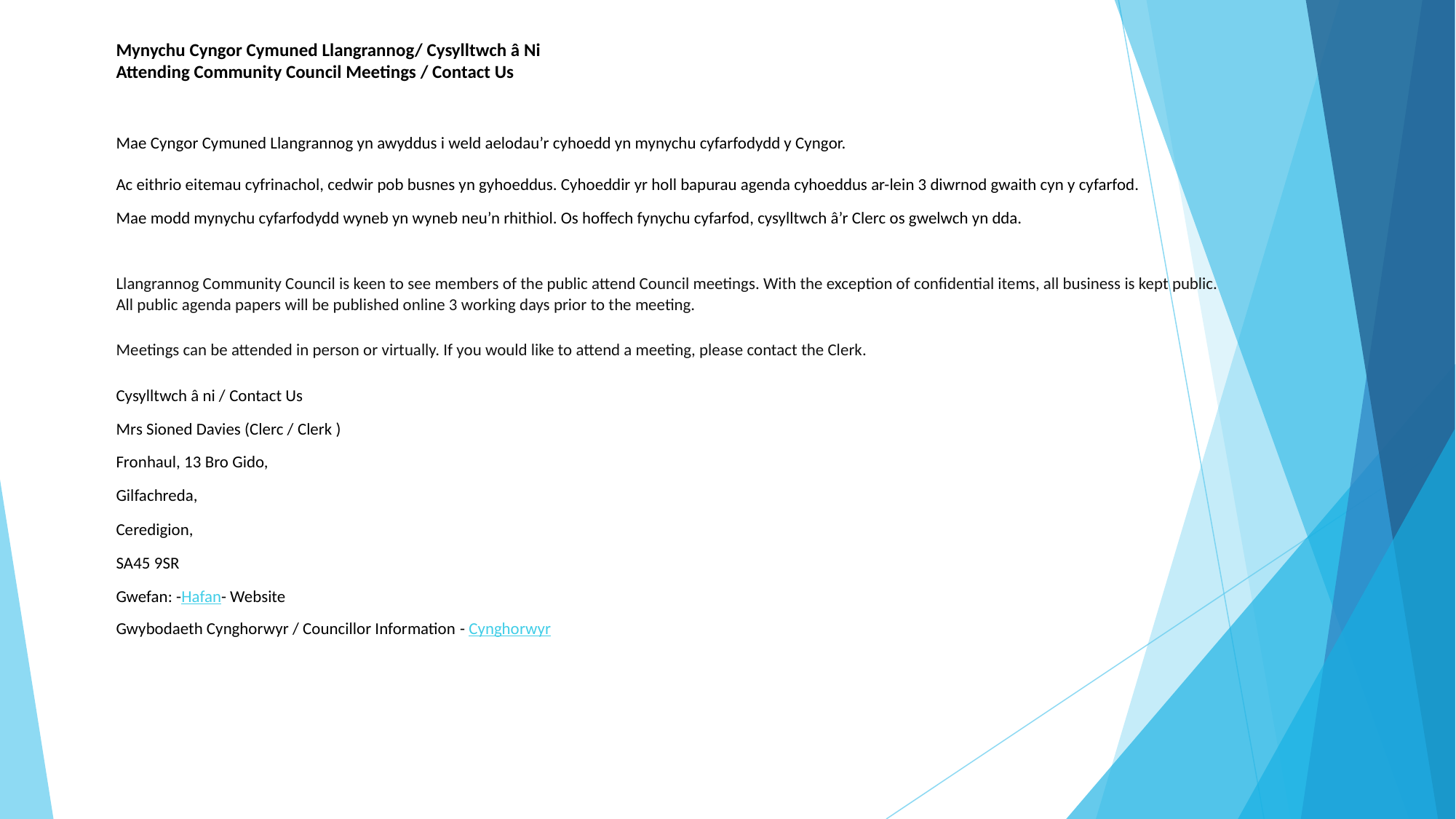

Mynychu Cyngor Cymuned Llangrannog/ Cysylltwch â Ni
Attending Community Council Meetings / Contact Us
Mae Cyngor Cymuned Llangrannog yn awyddus i weld aelodau’r cyhoedd yn mynychu cyfarfodydd y Cyngor.

Ac eithrio eitemau cyfrinachol, cedwir pob busnes yn gyhoeddus. Cyhoeddir yr holl bapurau agenda cyhoeddus ar-lein 3 diwrnod gwaith cyn y cyfarfod.
Mae modd mynychu cyfarfodydd wyneb yn wyneb neu’n rhithiol. Os hoffech fynychu cyfarfod, cysylltwch â’r Clerc os gwelwch yn dda.

Llangrannog Community Council is keen to see members of the public attend Council meetings. With the exception of confidential items, all business is kept public. All public agenda papers will be published online 3 working days prior to the meeting.
Meetings can be attended in person or virtually. If you would like to attend a meeting, please contact the Clerk.
Cysylltwch â ni / Contact Us
Mrs Sioned Davies (Clerc / Clerk )
Fronhaul, 13 Bro Gido,
Gilfachreda,
Ceredigion,
SA45 9SR
Gwefan: -Hafan- Website
Gwybodaeth Cynghorwyr / Councillor Information - Cynghorwyr